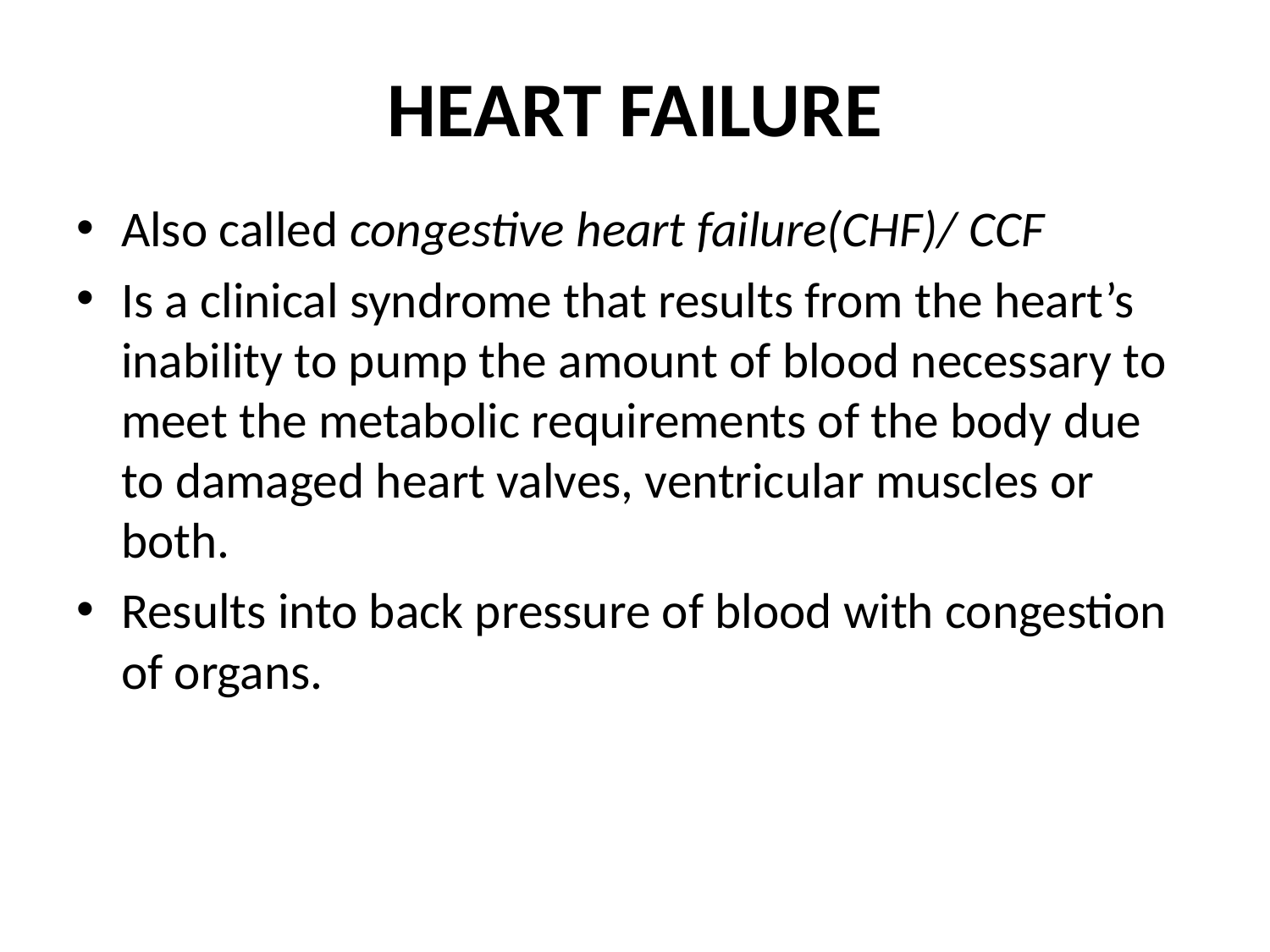

# HEART FAILURE
Also called congestive heart failure(CHF)/ CCF
Is a clinical syndrome that results from the heart’s inability to pump the amount of blood necessary to meet the metabolic requirements of the body due to damaged heart valves, ventricular muscles or both.
Results into back pressure of blood with congestion of organs.